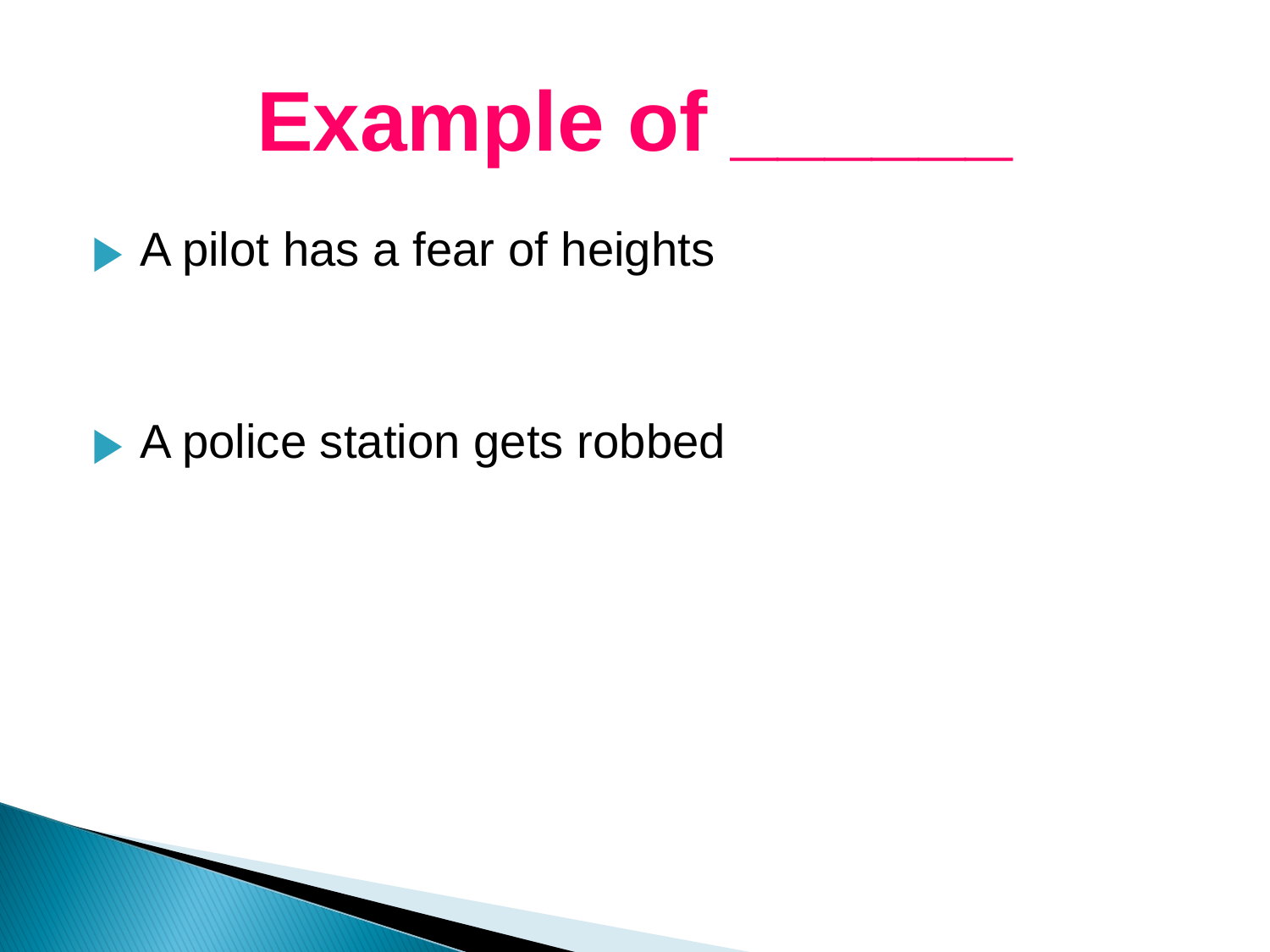

# Example of ______
A pilot has a fear of heights

A police station gets robbed